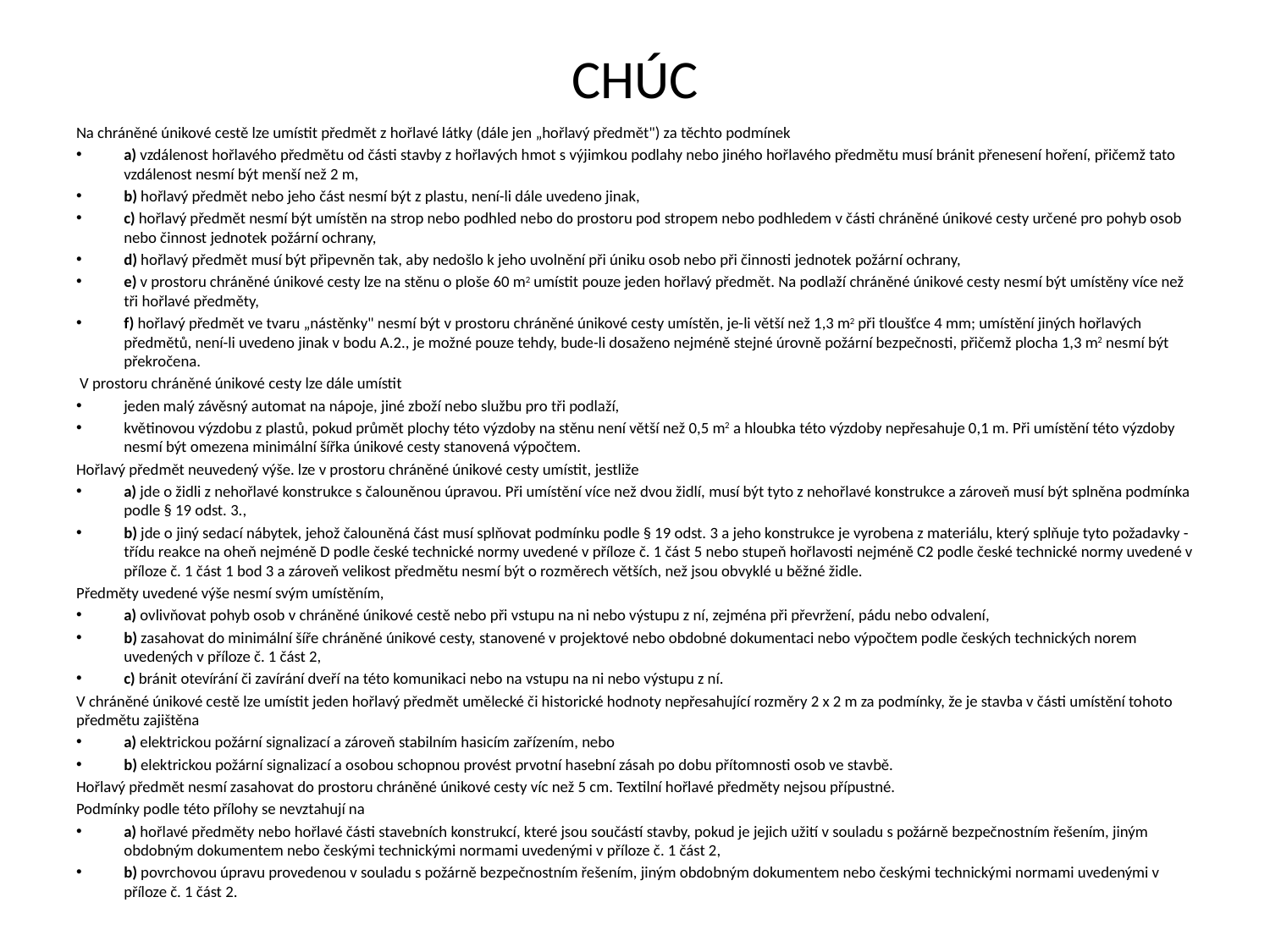

# CHÚC
Na chráněné únikové cestě lze umístit předmět z hořlavé látky (dále jen „hořlavý předmět") za těchto podmínek
a) vzdálenost hořlavého předmětu od části stavby z hořlavých hmot s výjimkou podlahy nebo jiného hořlavého předmětu musí bránit přenesení hoření, přičemž tato vzdálenost nesmí být menší než 2 m,
b) hořlavý předmět nebo jeho část nesmí být z plastu, není-li dále uvedeno jinak,
c) hořlavý předmět nesmí být umístěn na strop nebo podhled nebo do prostoru pod stropem nebo podhledem v části chráněné únikové cesty určené pro pohyb osob nebo činnost jednotek požární ochrany,
d) hořlavý předmět musí být připevněn tak, aby nedošlo k jeho uvolnění při úniku osob nebo při činnosti jednotek požární ochrany,
e) v prostoru chráněné únikové cesty lze na stěnu o ploše 60 m2 umístit pouze jeden hořlavý předmět. Na podlaží chráněné únikové cesty nesmí být umístěny více než tři hořlavé předměty,
f) hořlavý předmět ve tvaru „nástěnky" nesmí být v prostoru chráněné únikové cesty umístěn, je-li větší než 1,3 m2 při tloušťce 4 mm; umístění jiných hořlavých předmětů, není-li uvedeno jinak v bodu A.2., je možné pouze tehdy, bude-li dosaženo nejméně stejné úrovně požární bezpečnosti, přičemž plocha 1,3 m2 nesmí být překročena.
 V prostoru chráněné únikové cesty lze dále umístit
jeden malý závěsný automat na nápoje, jiné zboží nebo službu pro tři podlaží,
květinovou výzdobu z plastů, pokud průmět plochy této výzdoby na stěnu není větší než 0,5 m2 a hloubka této výzdoby nepřesahuje 0,1 m. Při umístění této výzdoby nesmí být omezena minimální šířka únikové cesty stanovená výpočtem.
Hořlavý předmět neuvedený výše. lze v prostoru chráněné únikové cesty umístit, jestliže
a) jde o židli z nehořlavé konstrukce s čalouněnou úpravou. Při umístění více než dvou židlí, musí být tyto z nehořlavé konstrukce a zároveň musí být splněna podmínka podle § 19 odst. 3.,
b) jde o jiný sedací nábytek, jehož čalouněná část musí splňovat podmínku podle § 19 odst. 3 a jeho konstrukce je vyrobena z materiálu, který splňuje tyto požadavky - třídu reakce na oheň nejméně D podle české technické normy uvedené v příloze č. 1 část 5 nebo stupeň hořlavosti nejméně C2 podle české technické normy uvedené v příloze č. 1 část 1 bod 3 a zároveň velikost předmětu nesmí být o rozměrech větších, než jsou obvyklé u běžné židle.
Předměty uvedené výše nesmí svým umístěním,
a) ovlivňovat pohyb osob v chráněné únikové cestě nebo při vstupu na ni nebo výstupu z ní, zejména při převržení, pádu nebo odvalení,
b) zasahovat do minimální šíře chráněné únikové cesty, stanovené v projektové nebo obdobné dokumentaci nebo výpočtem podle českých technických norem uvedených v příloze č. 1 část 2,
c) bránit otevírání či zavírání dveří na této komunikaci nebo na vstupu na ni nebo výstupu z ní.
V chráněné únikové cestě lze umístit jeden hořlavý předmět umělecké či historické hodnoty nepřesahující rozměry 2 x 2 m za podmínky, že je stavba v části umístění tohoto předmětu zajištěna
a) elektrickou požární signalizací a zároveň stabilním hasicím zařízením, nebo
b) elektrickou požární signalizací a osobou schopnou provést prvotní hasební zásah po dobu přítomnosti osob ve stavbě.
Hořlavý předmět nesmí zasahovat do prostoru chráněné únikové cesty víc než 5 cm. Textilní hořlavé předměty nejsou přípustné.
Podmínky podle této přílohy se nevztahují na
a) hořlavé předměty nebo hořlavé části stavebních konstrukcí, které jsou součástí stavby, pokud je jejich užití v souladu s požárně bezpečnostním řešením, jiným obdobným dokumentem nebo českými technickými normami uvedenými v příloze č. 1 část 2,
b) povrchovou úpravu provedenou v souladu s požárně bezpečnostním řešením, jiným obdobným dokumentem nebo českými technickými normami uvedenými v příloze č. 1 část 2.